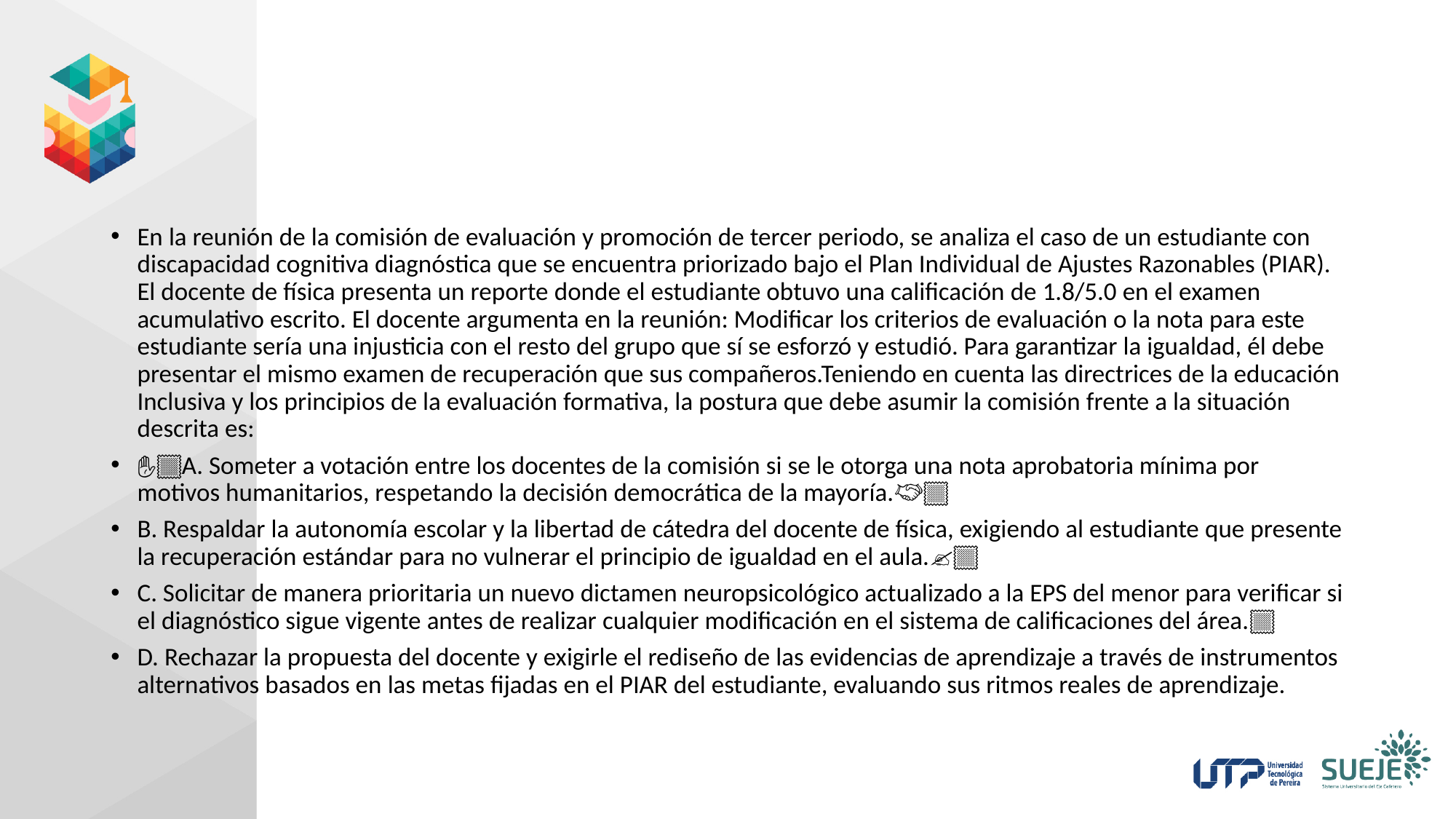

#
En la reunión de la comisión de evaluación y promoción de tercer periodo, se analiza el caso de un estudiante con discapacidad cognitiva diagnóstica que se encuentra priorizado bajo el Plan Individual de Ajustes Razonables (PIAR). El docente de física presenta un reporte donde el estudiante obtuvo una calificación de 1.8/5.0 en el examen acumulativo escrito. El docente argumenta en la reunión: Modificar los criterios de evaluación o la nota para este estudiante sería una injusticia con el resto del grupo que sí se esforzó y estudió. Para garantizar la igualdad, él debe presentar el mismo examen de recuperación que sus compañeros.Teniendo en cuenta las directrices de la educación Inclusiva y los principios de la evaluación formativa, la postura que debe asumir la comisión frente a la situación descrita es:
✋🏼A. Someter a votación entre los docentes de la comisión si se le otorga una nota aprobatoria mínima por motivos humanitarios, respetando la decisión democrática de la mayoría.🤝🏼
B. Respaldar la autonomía escolar y la libertad de cátedra del docente de física, exigiendo al estudiante que presente la recuperación estándar para no vulnerar el principio de igualdad en el aula.✍🏼
C. Solicitar de manera prioritaria un nuevo dictamen neuropsicológico actualizado a la EPS del menor para verificar si el diagnóstico sigue vigente antes de realizar cualquier modificación en el sistema de calificaciones del área.🫵🏼
D. Rechazar la propuesta del docente y exigirle el rediseño de las evidencias de aprendizaje a través de instrumentos alternativos basados en las metas fijadas en el PIAR del estudiante, evaluando sus ritmos reales de aprendizaje.